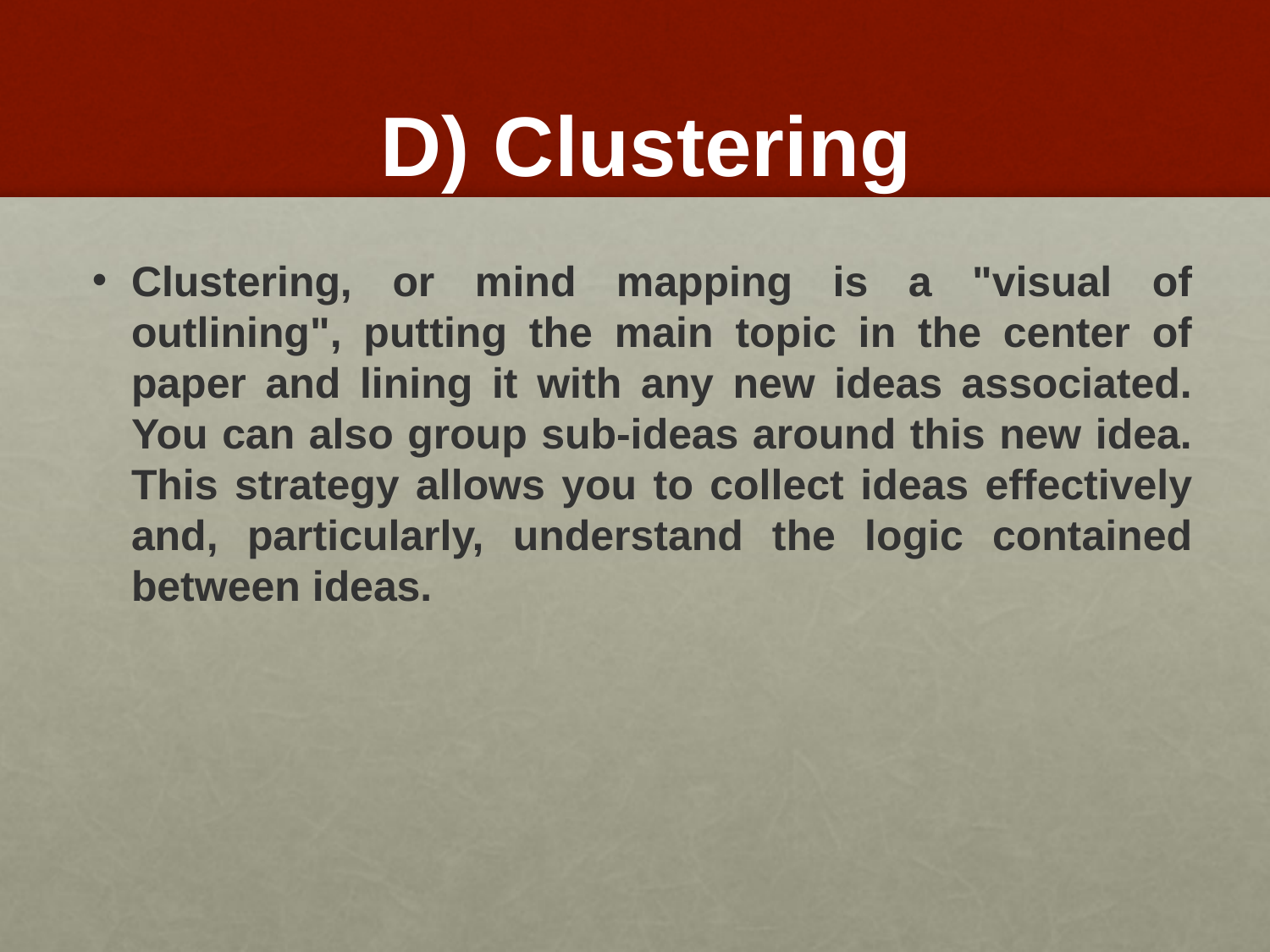

# D) Clustering
Clustering, or mind mapping is a "visual of outlining", putting the main topic in the center of paper and lining it with any new ideas associated. You can also group sub-ideas around this new idea. This strategy allows you to collect ideas effectively and, particularly, understand the logic contained between ideas.